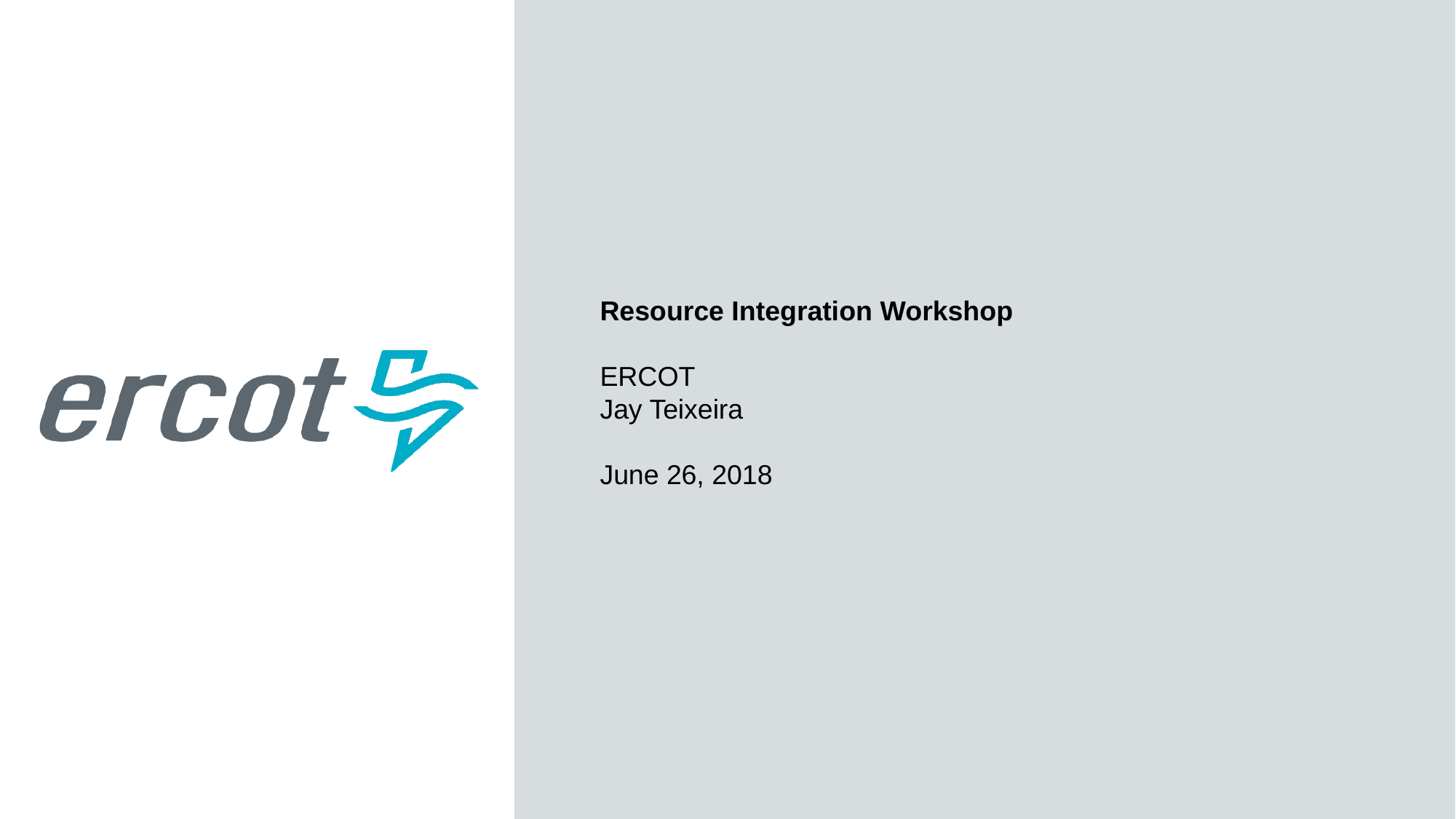

Resource Integration Workshop

ERCOT
Jay Teixeira

June 26, 2018